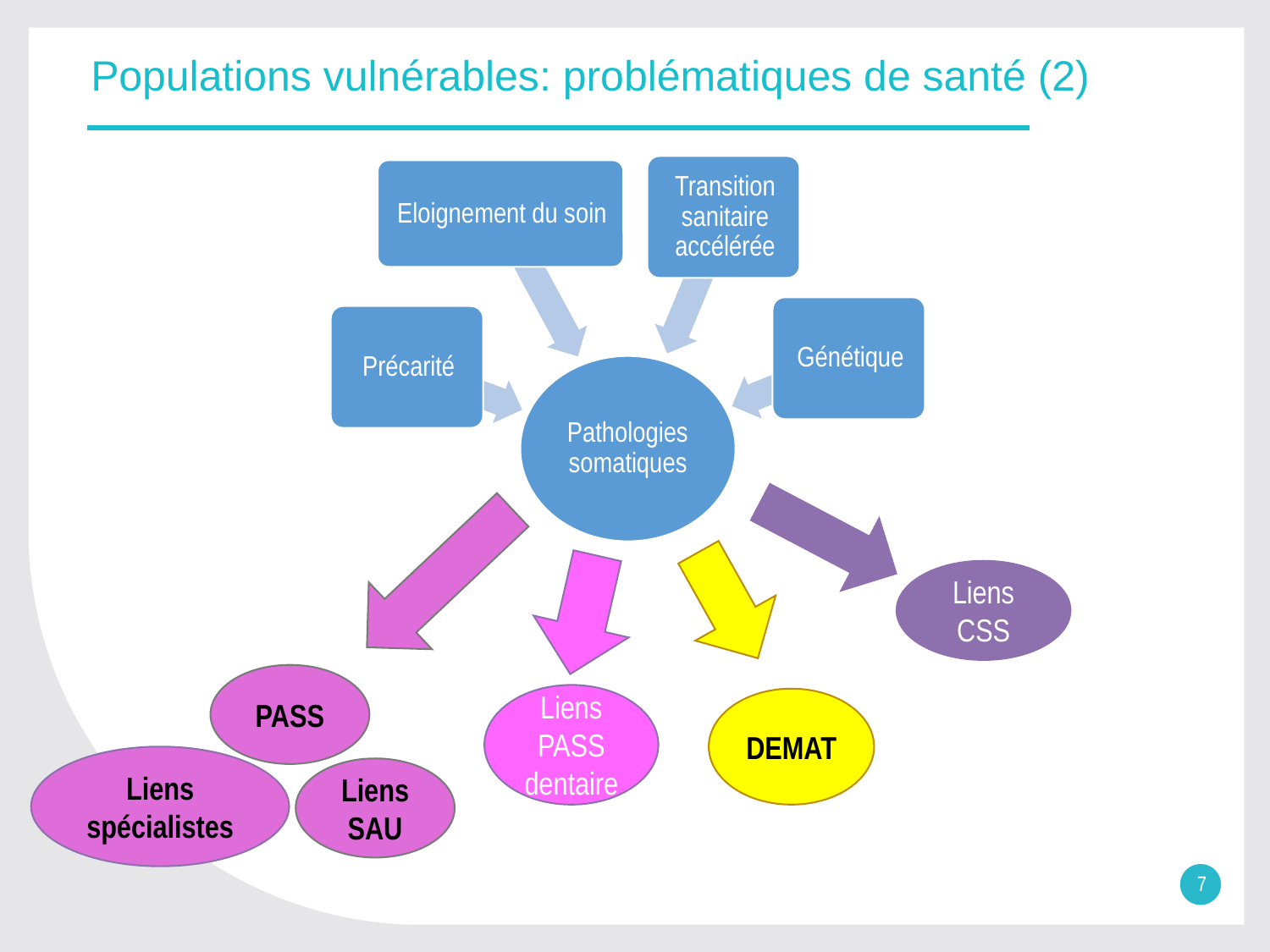

# Populations vulnérables: problématiques de santé (2)
Pathologies somatiques
Précarité
Eloignement du soin
Transition sanitaire accélérée
Génétique
Pathologies chroniques

Liens CSS
PASS
Liens PASS dentaire
DEMAT
Liens
spécialistes
Liens
SAU
7